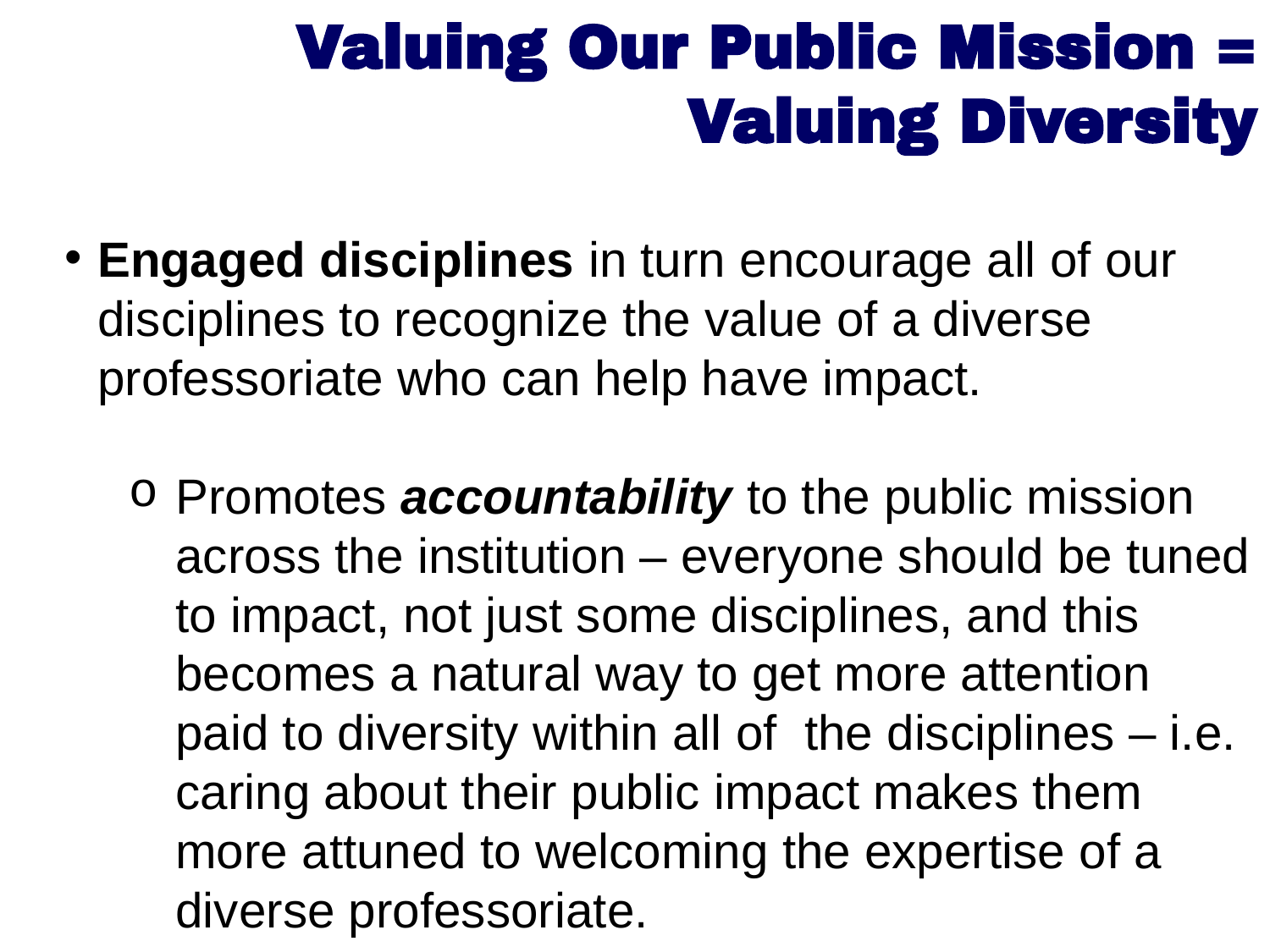

Valuing Our Public Mission =
Valuing Diversity
Engaged disciplines in turn encourage all of our disciplines to recognize the value of a diverse professoriate who can help have impact.

Promotes accountability to the public mission across the institution – everyone should be tuned to impact, not just some disciplines, and this becomes a natural way to get more attention paid to diversity within all of  the disciplines – i.e. caring about their public impact makes them more attuned to welcoming the expertise of a diverse professoriate.